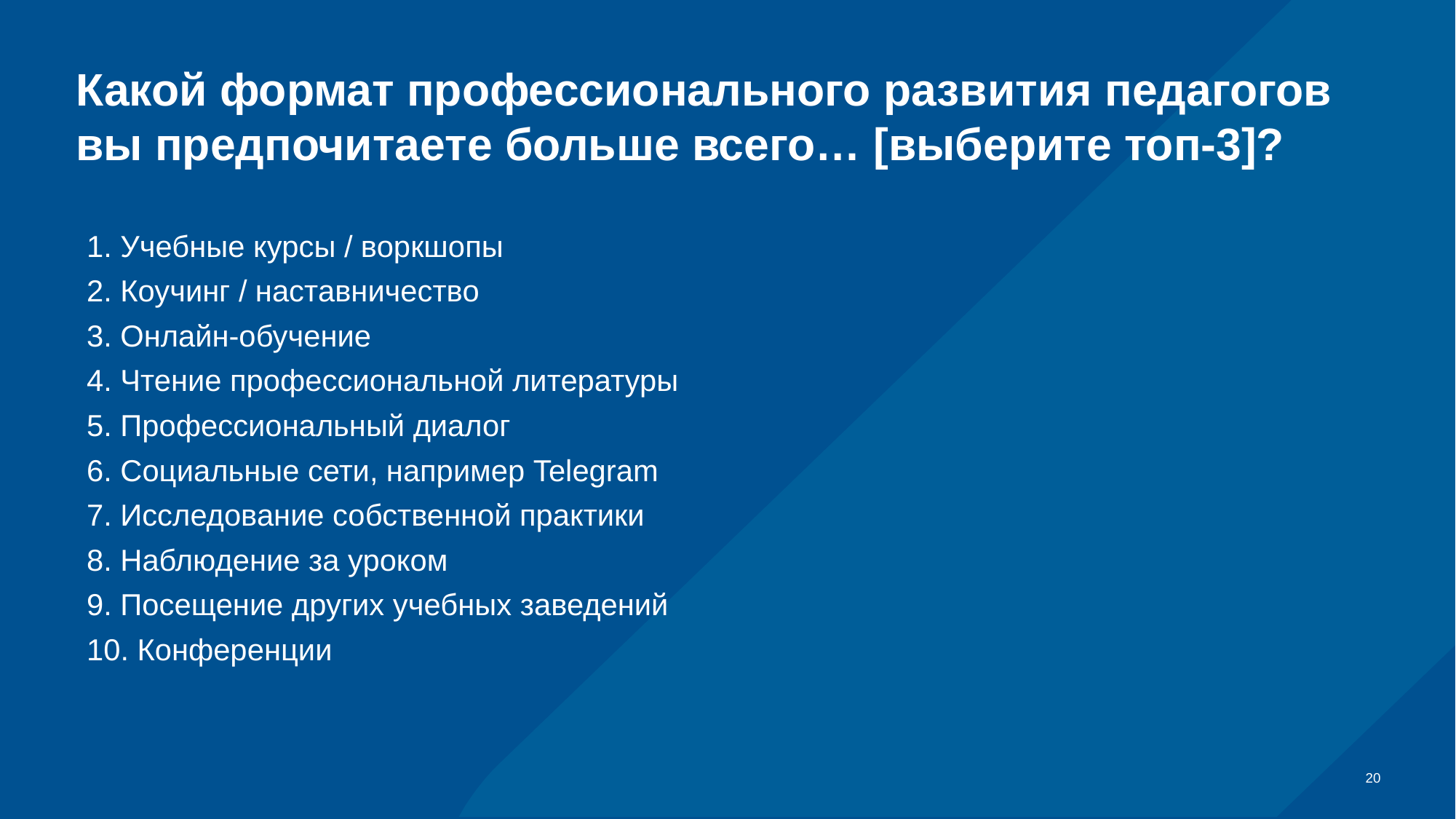

# Какой формат профессионального развития педагогов вы предпочитаете больше всего… [выберите топ-3]?
|  |
| --- |
| 1. Учебные курсы / воркшопы |
| 2. Коучинг / наставничество |
| 3. Онлайн-обучение |
| 4. Чтение профессиональной литературы |
| 5. Профессиональный диалог |
| 6. Социальные сети, например Telegram |
| 7. Исследование собственной практики |
| 8. Наблюдение за уроком |
| 9. Посещение других учебных заведений |
| 10. Конференции |
20